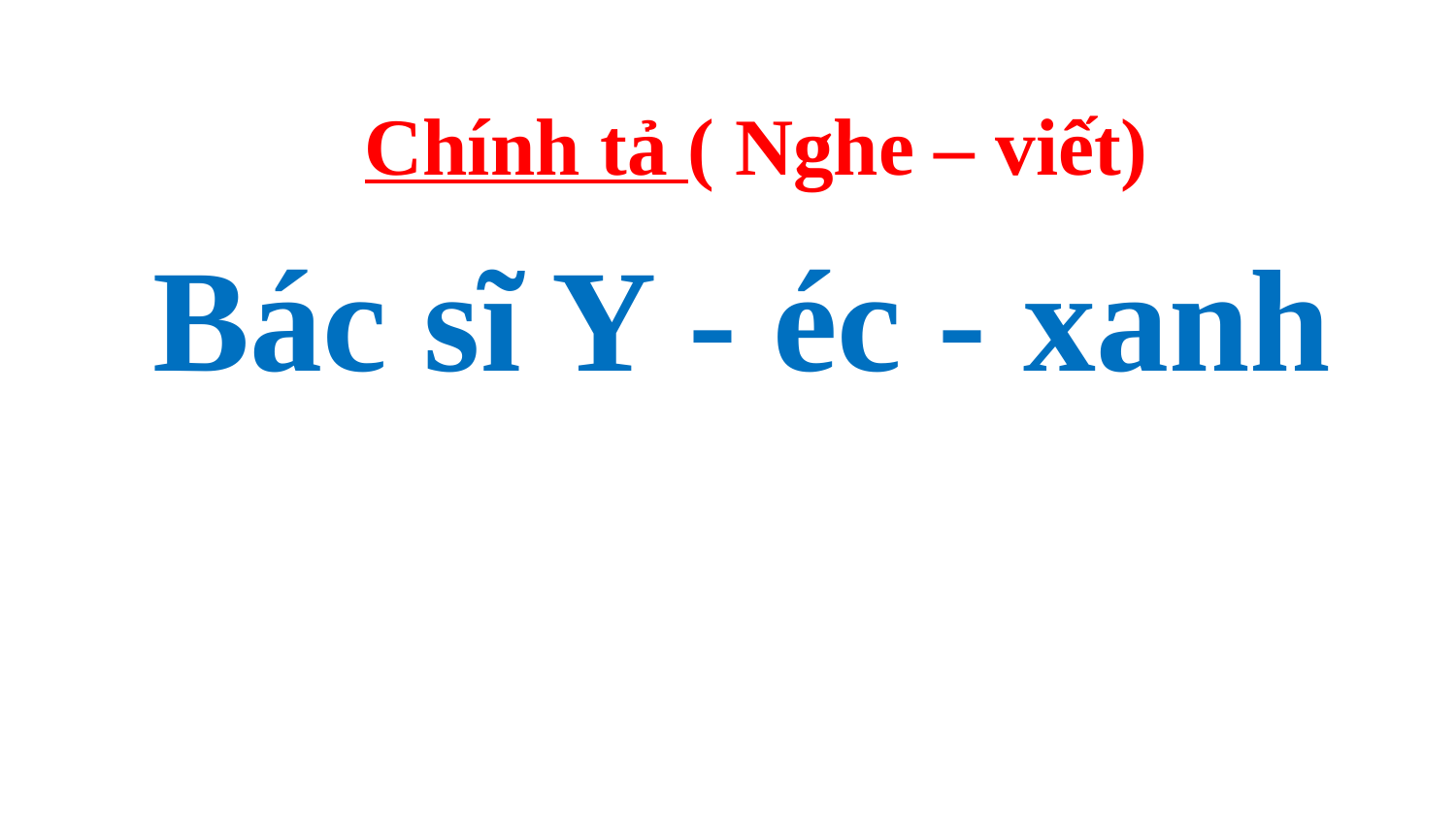

Chính tả ( Nghe – viết)
Bác sĩ Y - éc - xanh